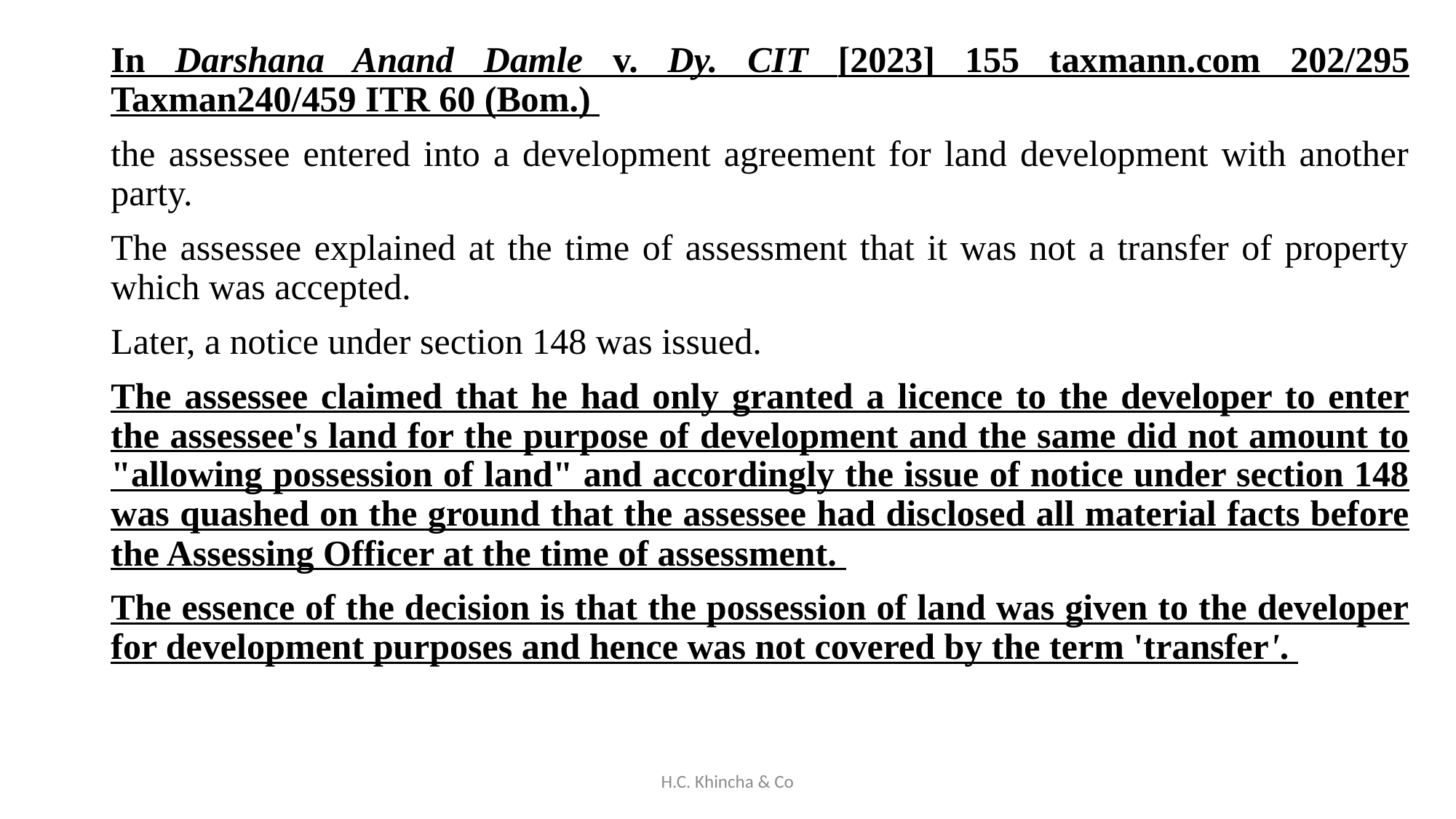

In Darshana Anand Damle v. Dy. CIT [2023] 155 taxmann.com 202/295 Taxman240/459 ITR 60 (Bom.)
the assessee entered into a development agreement for land development with another party.
The assessee explained at the time of assessment that it was not a transfer of property which was accepted.
Later, a notice under section 148 was issued.
The assessee claimed that he had only granted a licence to the developer to enter the assessee's land for the purpose of development and the same did not amount to "allowing possession of land" and accordingly the issue of notice under section 148 was quashed on the ground that the assessee had disclosed all material facts before the Assessing Officer at the time of assessment.
The essence of the decision is that the possession of land was given to the developer for development purposes and hence was not covered by the term 'transfer'.
H.C. Khincha & Co